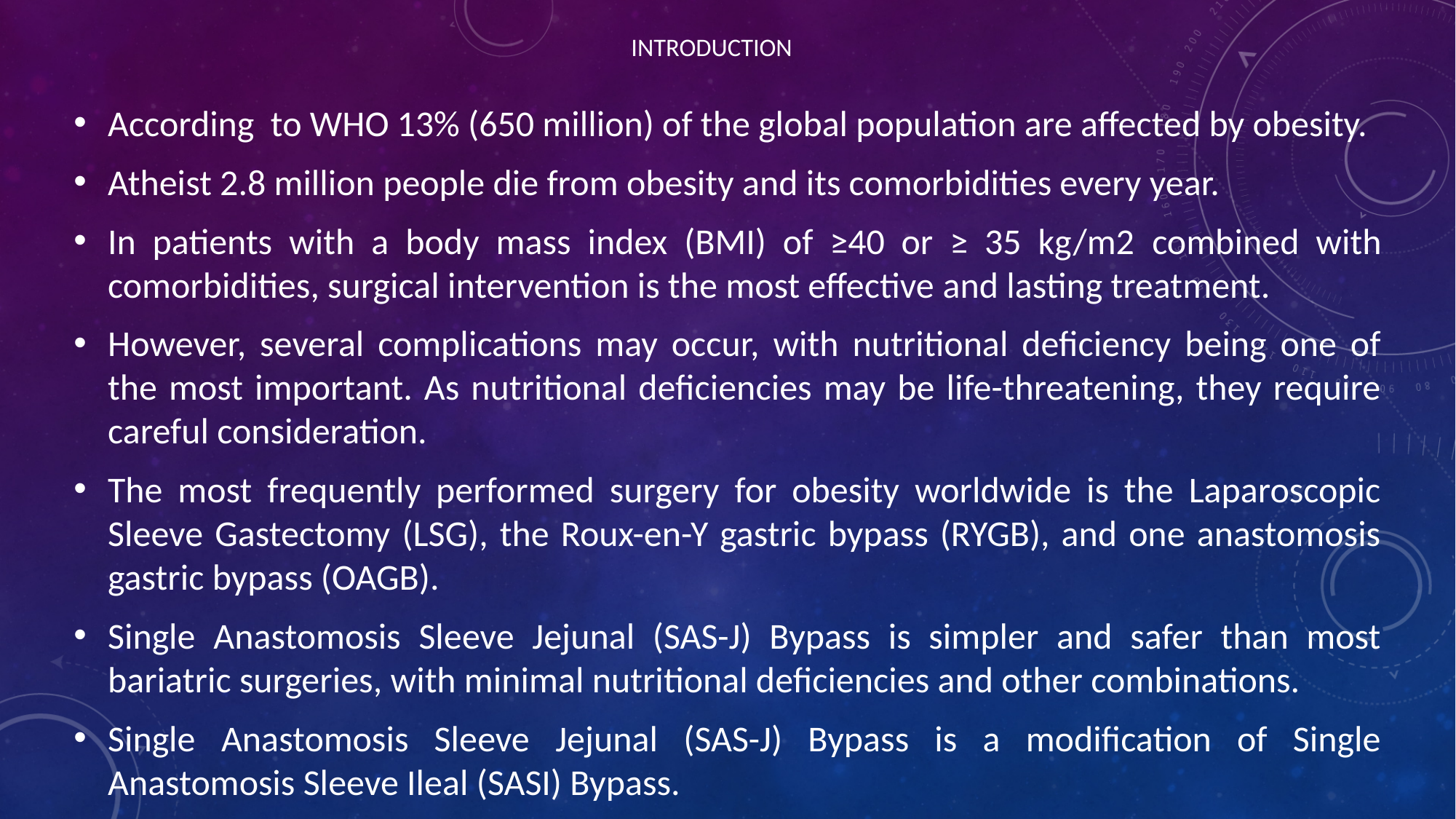

# Introduction
According  to WHO 13% (650 million) of the global population are affected by obesity.
Atheist 2.8 million people die from obesity and its comorbidities every year.
In patients with a body mass index (BMI) of ≥40 or ≥ 35 kg/m2 combined with comorbidities, surgical intervention is the most effective and lasting treatment.
However, several complications may occur, with nutritional deficiency being one of the most important. As nutritional deficiencies may be life-threatening, they require careful consideration.
The most frequently performed surgery for obesity worldwide is the Laparoscopic Sleeve Gastectomy (LSG), the Roux-en-Y gastric bypass (RYGB), and one anastomosis gastric bypass (OAGB).
Single Anastomosis Sleeve Jejunal (SAS-J) Bypass is simpler and safer than most bariatric surgeries, with minimal nutritional deficiencies and other combinations.
Single Anastomosis Sleeve Jejunal (SAS-J) Bypass is a modification of Single Anastomosis Sleeve Ileal (SASI) Bypass.